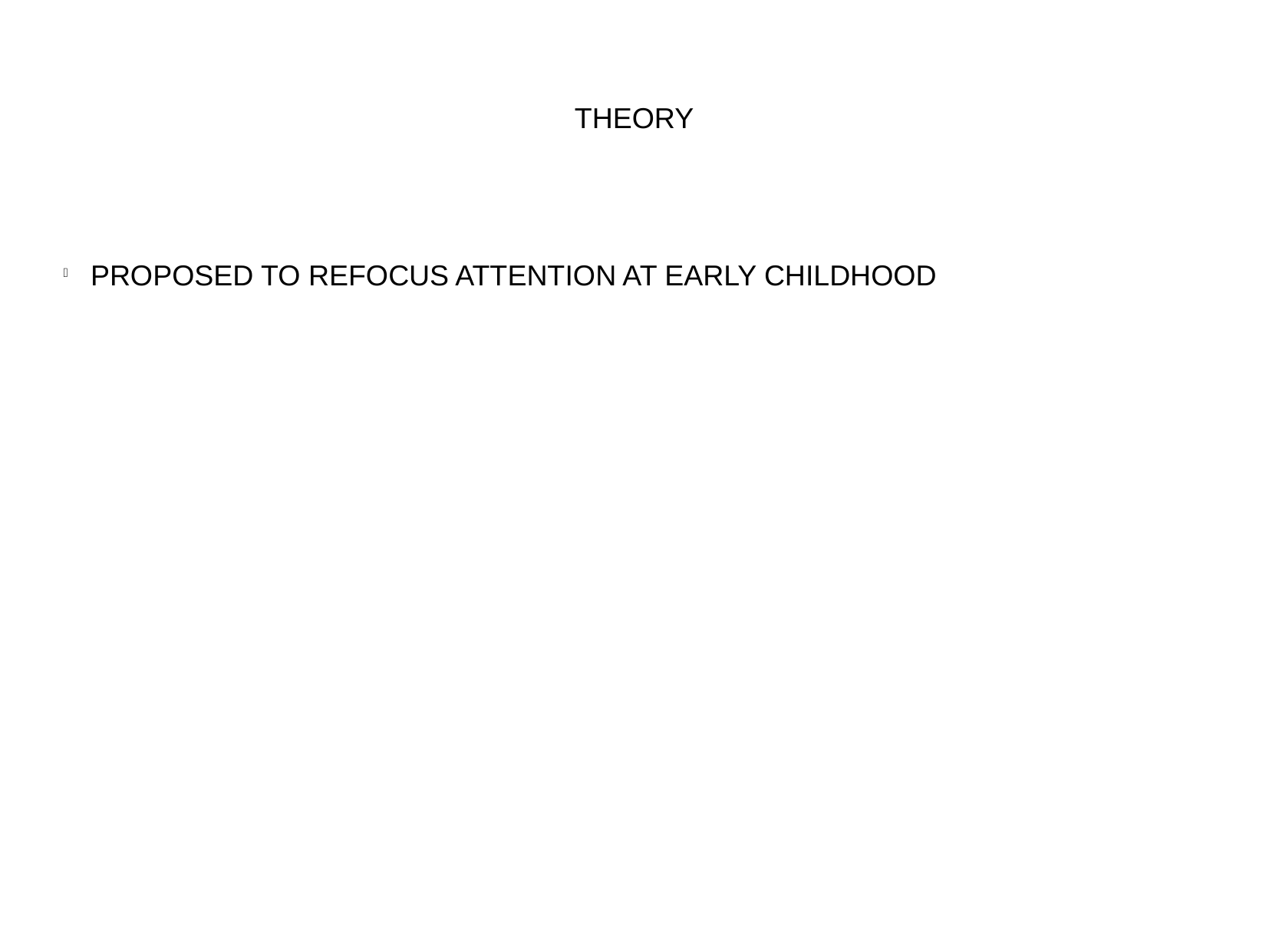

THEORY

PROPOSED TO REFOCUS ATTENTION AT EARLY CHILDHOOD